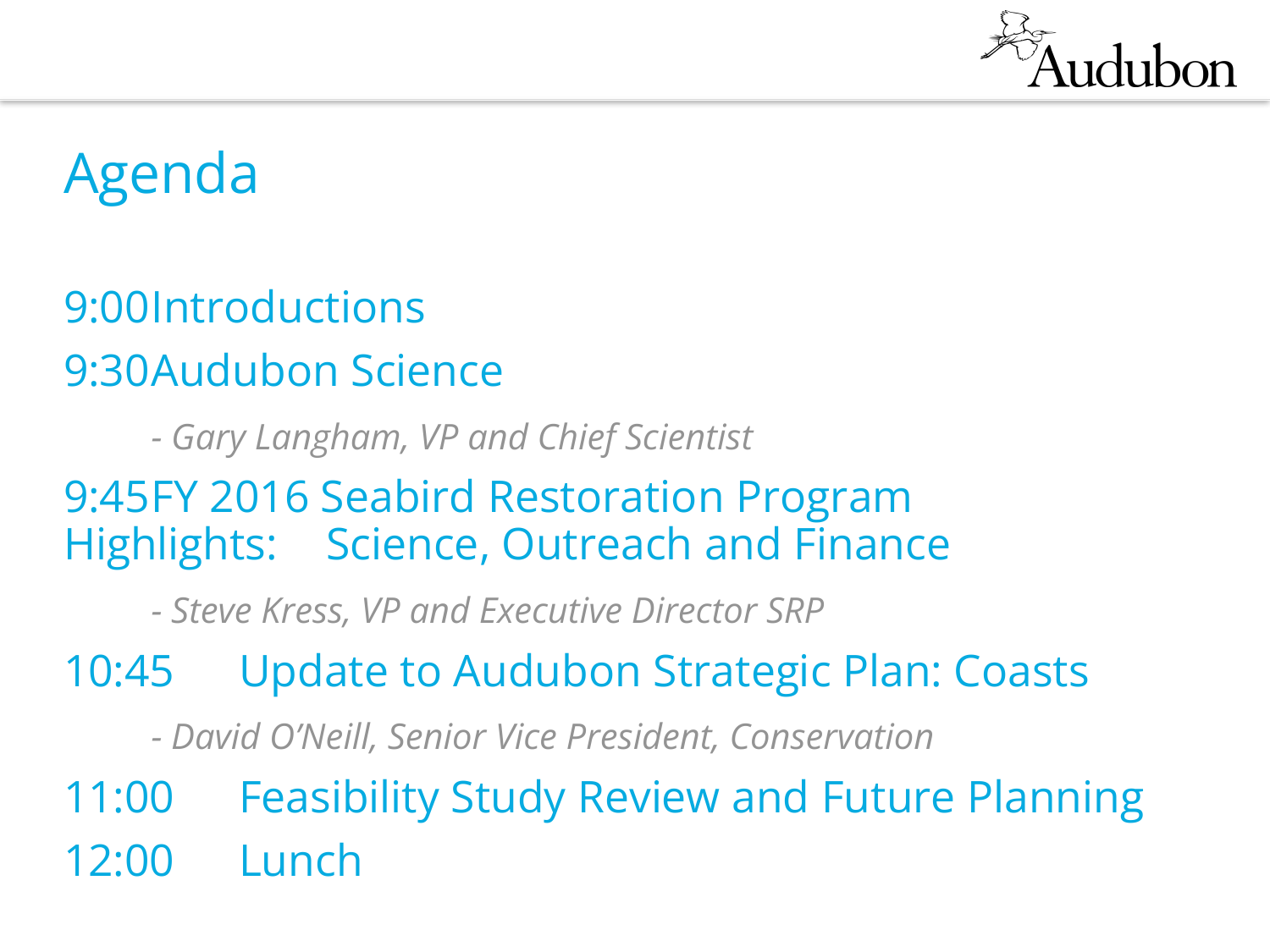

Agenda

9:00	Introductions
9:30	Audubon Science
		- Gary Langham, VP and Chief Scientist
9:45	FY 2016 Seabird Restoration Program 					Highlights: 	Science, Outreach and Finance
		- Steve Kress, VP and Executive Director SRP
10:45	Update to Audubon Strategic Plan: Coasts
		- David O’Neill, Senior Vice President, Conservation
11:00	Feasibility Study Review and Future Planning
12:00	Lunch